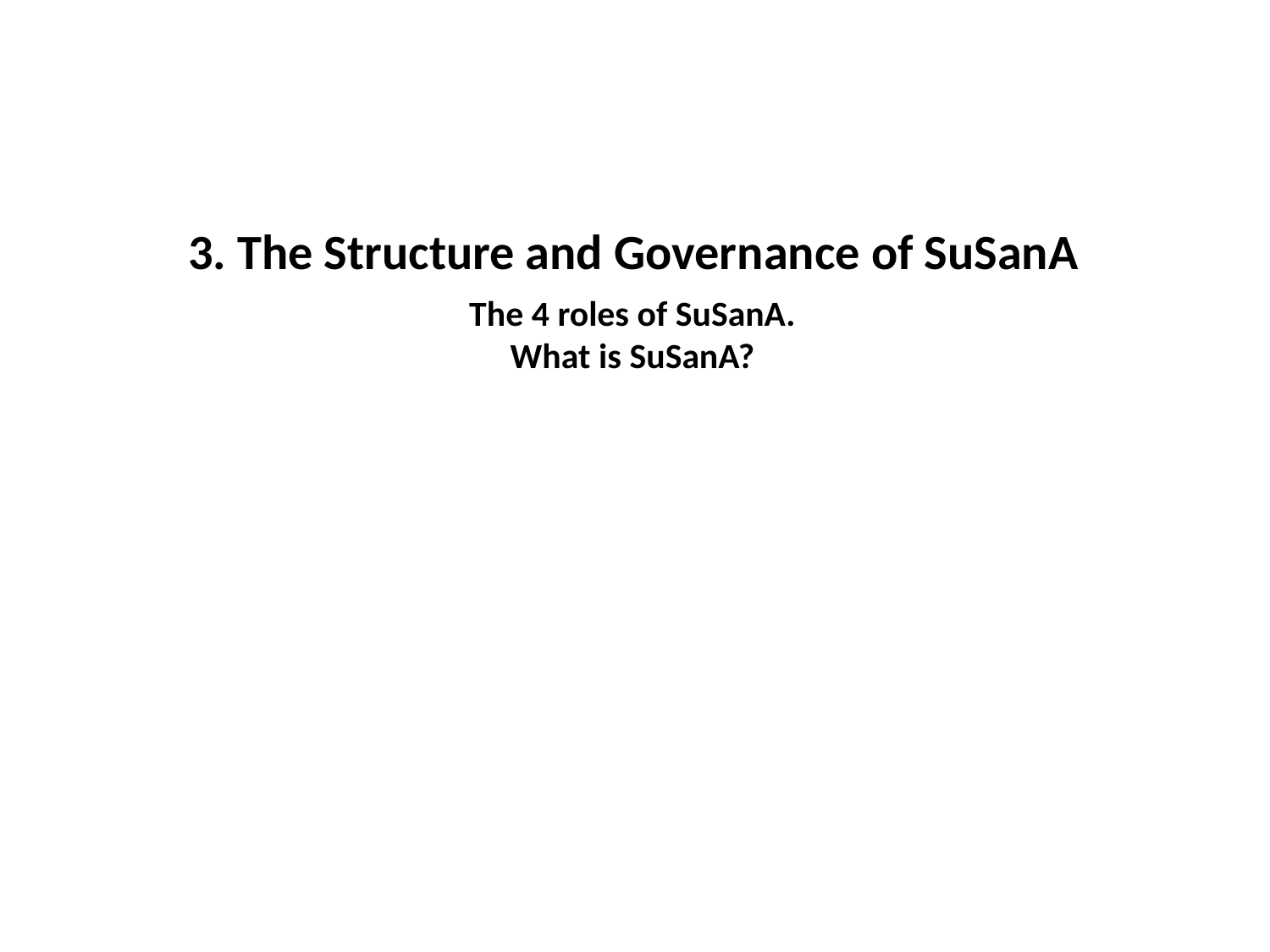

3. The Structure and Governance of SuSanA
The 4 roles of SuSanA.
What is SuSanA?